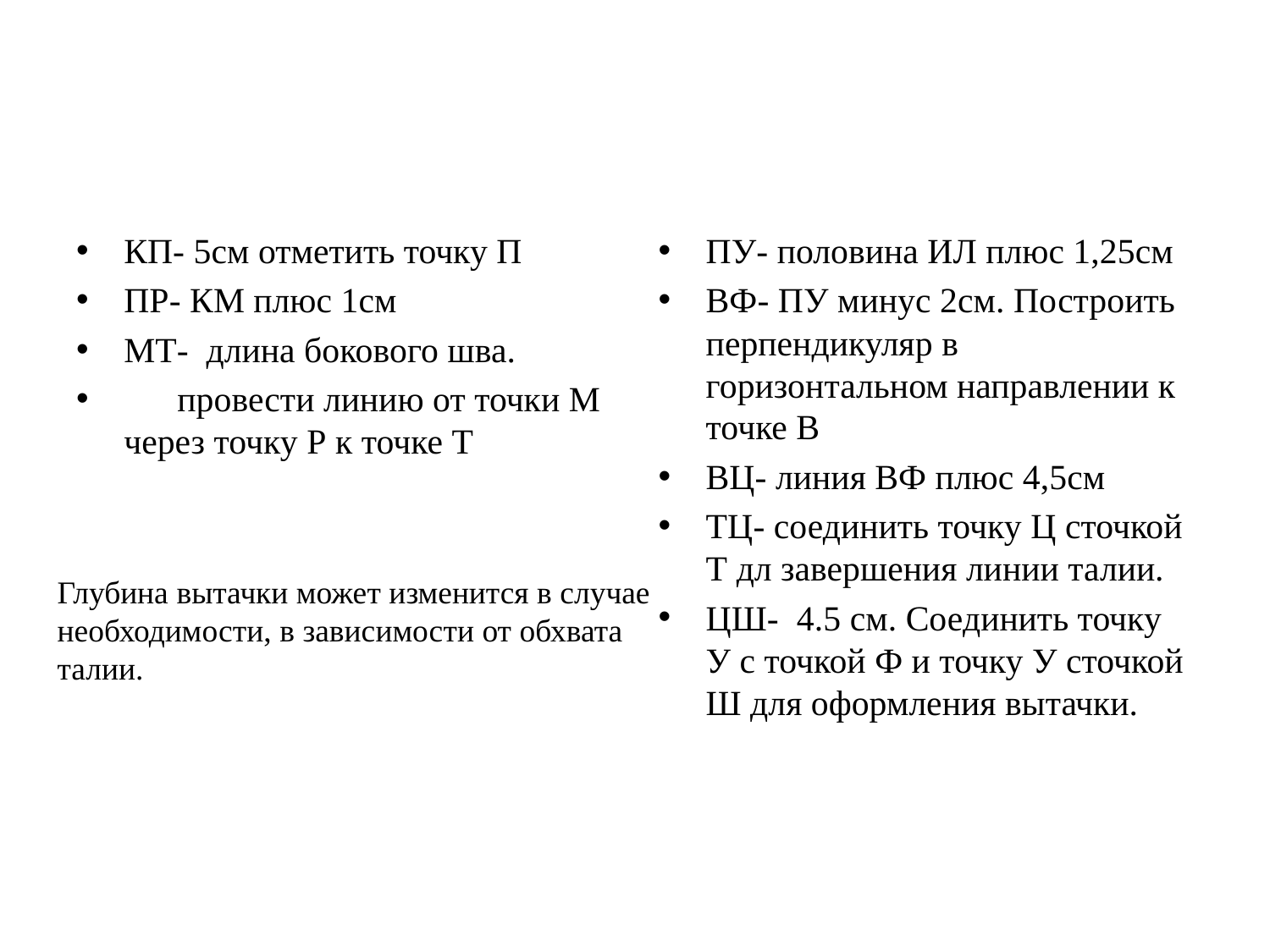

#
КП- 5см отметить точку П
ПР- КМ плюс 1см
МТ-  длина бокового шва.
      провести линию от точки М через точку Р к точке Т
ПУ- половина ИЛ плюс 1,25см
ВФ- ПУ минус 2см. Построить перпендикуляр в горизонтальном направлении к точке В
ВЦ- линия ВФ плюс 4,5см
ТЦ- соединить точку Ц сточкой Т дл завершения линии талии.
ЦШ-  4.5 см. Соединить точку У с точкой Ф и точку У сточкой Ш для оформления вытачки.
Глубина вытачки может изменится в случае необходимости, в зависимости от обхвата талии.